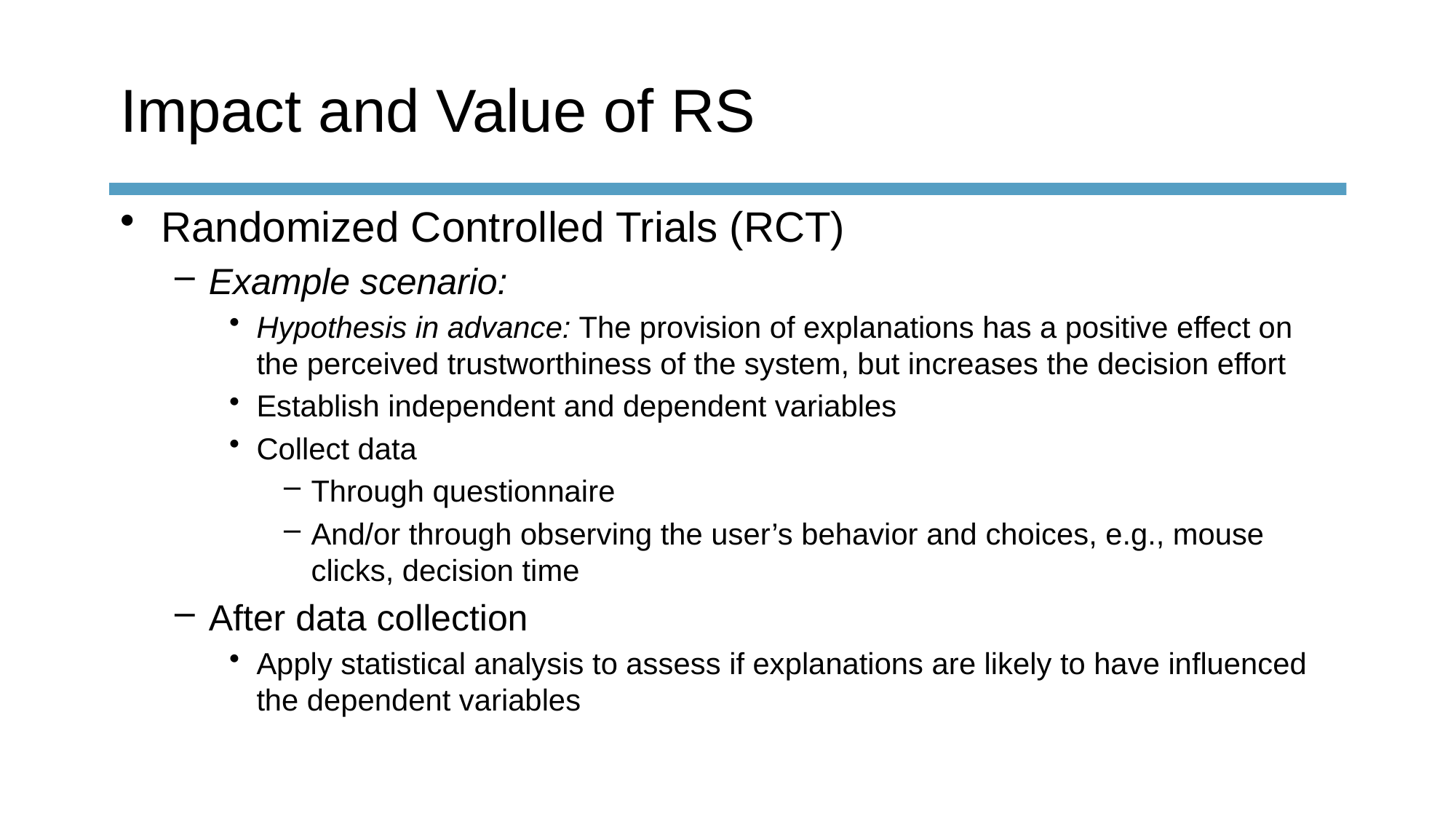

# Impact and Value of RS
Randomized Controlled Trials (RCT)
Example scenario:
Hypothesis in advance: The provision of explanations has a positive effect on the perceived trustworthiness of the system, but increases the decision effort
Establish independent and dependent variables
Collect data
Through questionnaire
And/or through observing the user’s behavior and choices, e.g., mouse clicks, decision time
After data collection
Apply statistical analysis to assess if explanations are likely to have influenced the dependent variables